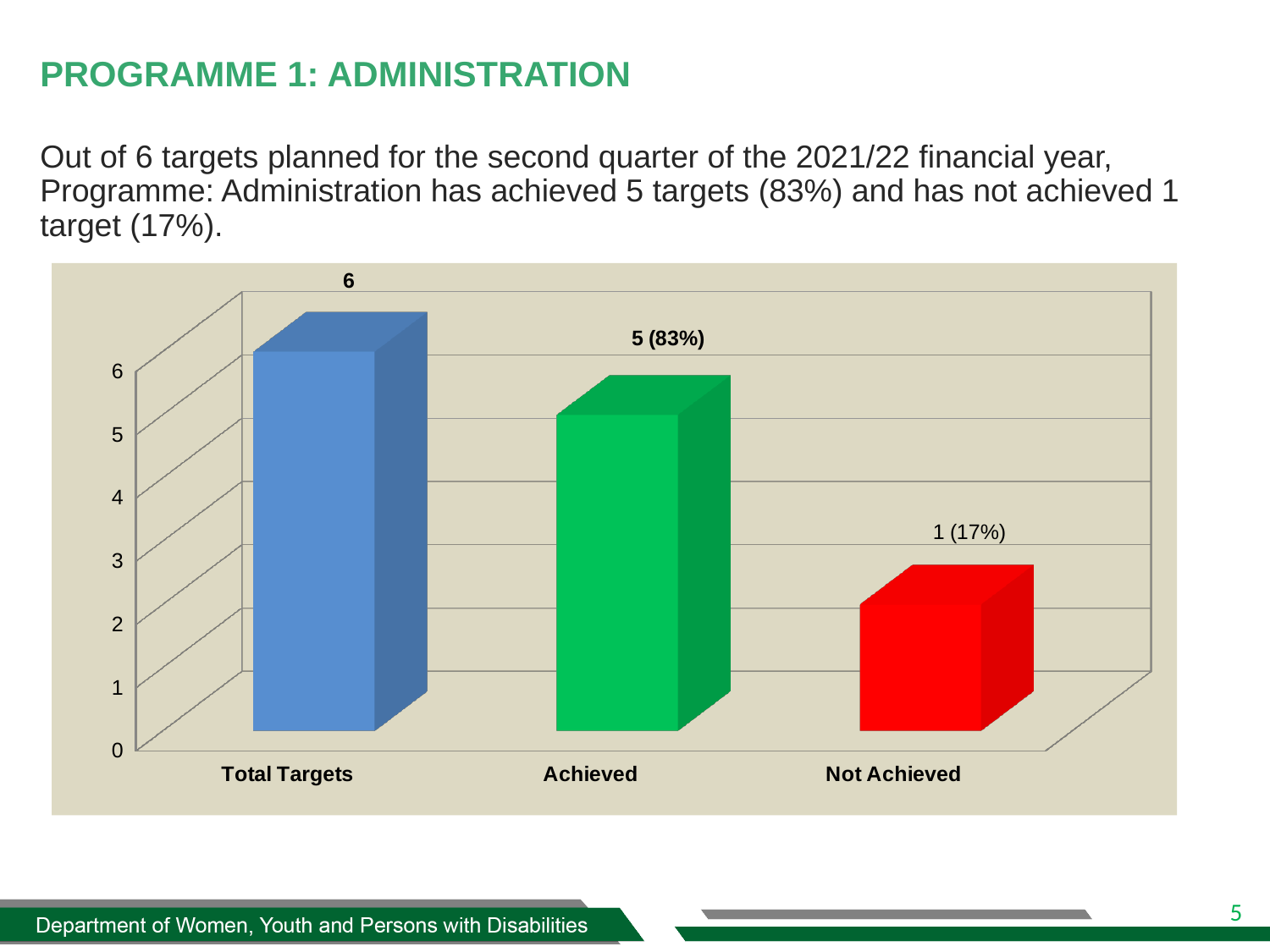

# PROGRAMME 1: ADMINISTRATION
Out of 6 targets planned for the second quarter of the 2021/22 financial year, Programme: Administration has achieved 5 targets (83%) and has not achieved 1 target (17%).

[unsupported chart]